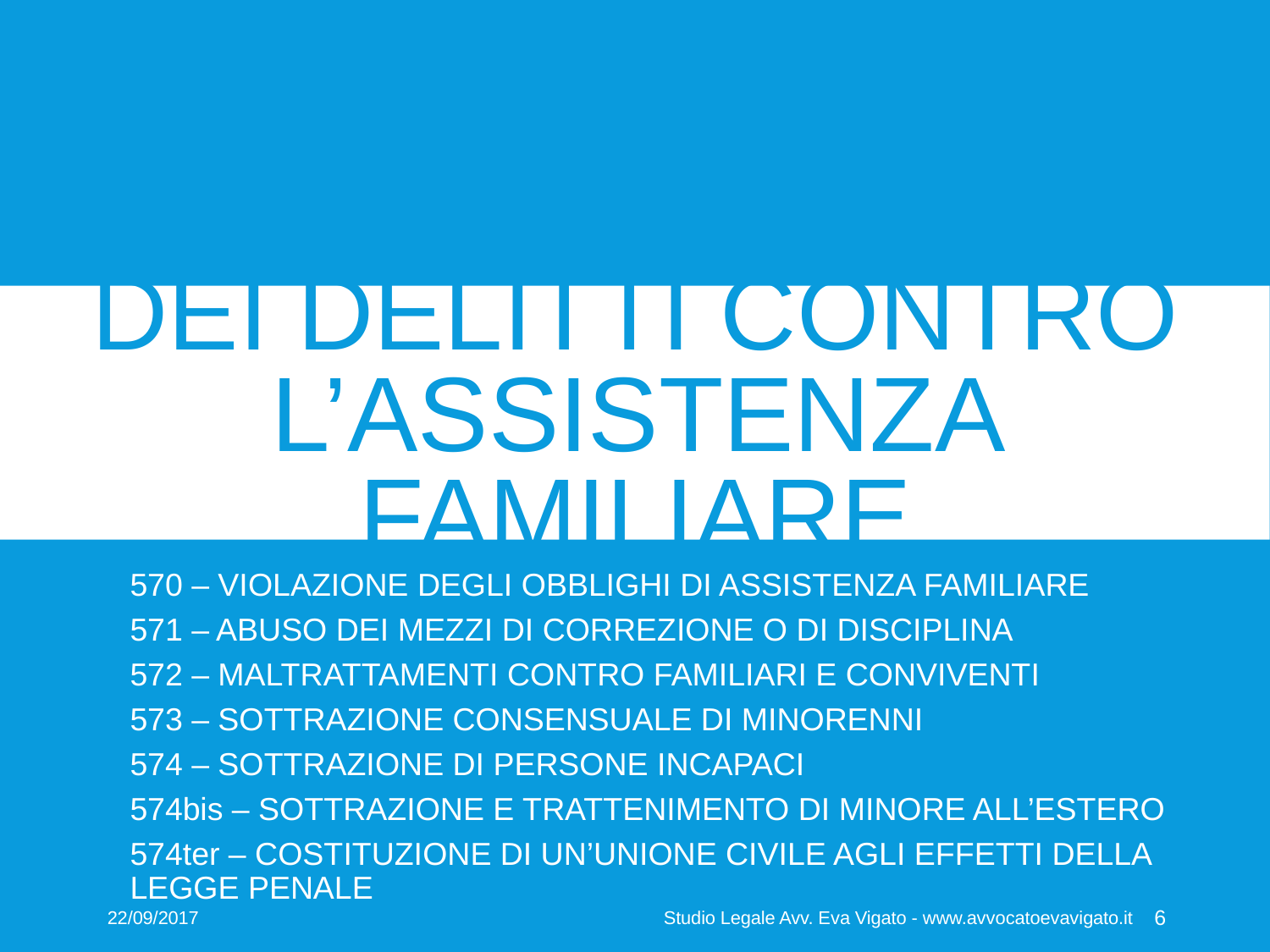

# DEI DELITTI CONTRO L’ASSISTENZA FAMILIARE
570 – VIOLAZIONE DEGLI OBBLIGHI DI ASSISTENZA FAMILIARE
571 – ABUSO DEI MEZZI DI CORREZIONE O DI DISCIPLINA
572 – MALTRATTAMENTI CONTRO FAMILIARI E CONVIVENTI
573 – SOTTRAZIONE CONSENSUALE DI MINORENNI
574 – SOTTRAZIONE DI PERSONE INCAPACI
574bis – SOTTRAZIONE E TRATTENIMENTO DI MINORE ALL’ESTERO
574ter – COSTITUZIONE DI UN’UNIONE CIVILE AGLI EFFETTI DELLA LEGGE PENALE

22/09/2017
Studio Legale Avv. Eva Vigato - www.avvocatoevavigato.it
6